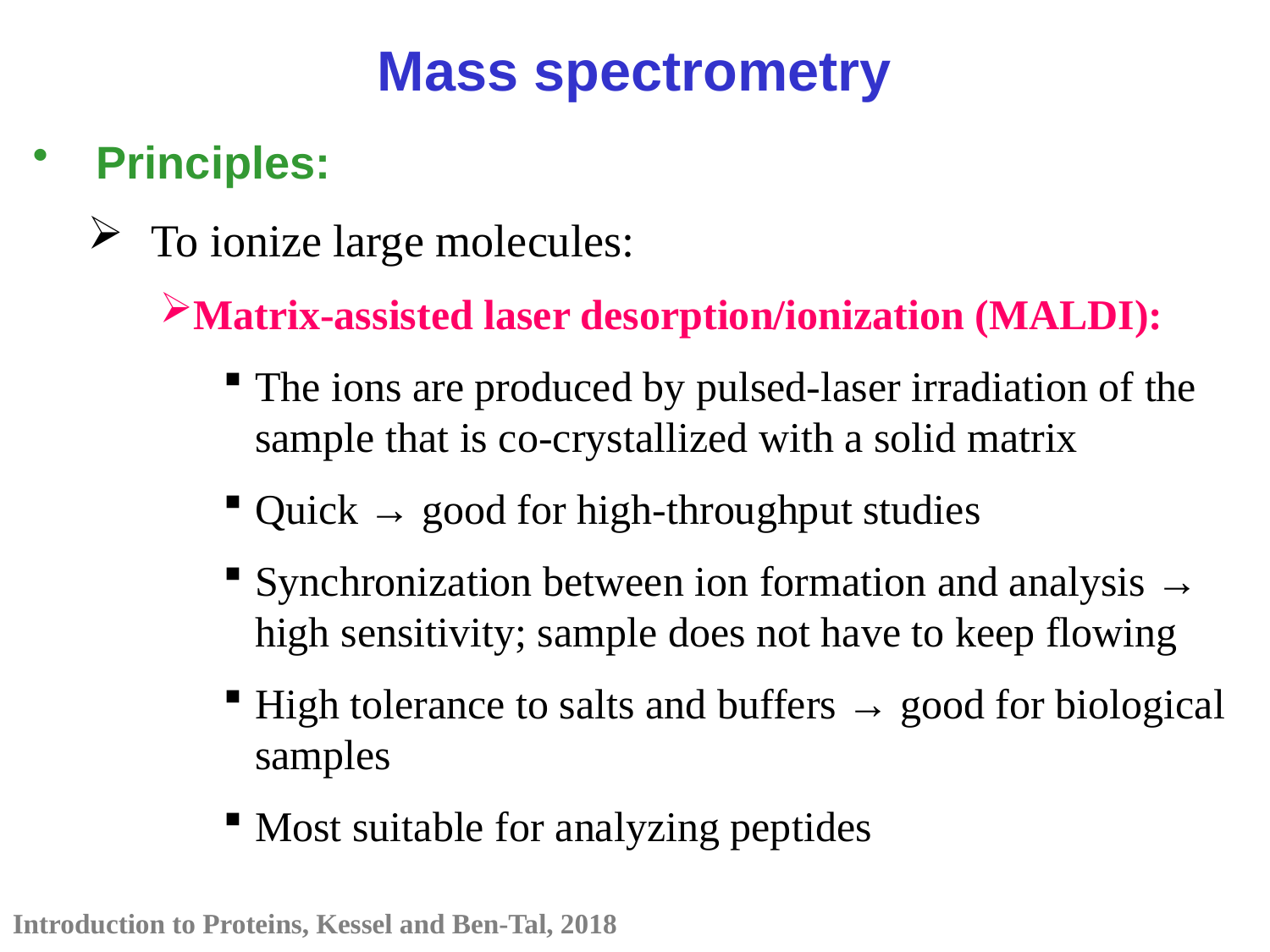

Mass spectrometry
Principles:
To ionize large molecules:
Matrix-assisted laser desorption/ionization (MALDI):
The ions are produced by pulsed-laser irradiation of the sample that is co-crystallized with a solid matrix
Quick → good for high-throughput studies
Synchronization between ion formation and analysis → high sensitivity; sample does not have to keep flowing
High tolerance to salts and buffers → good for biological samples
Most suitable for analyzing peptides